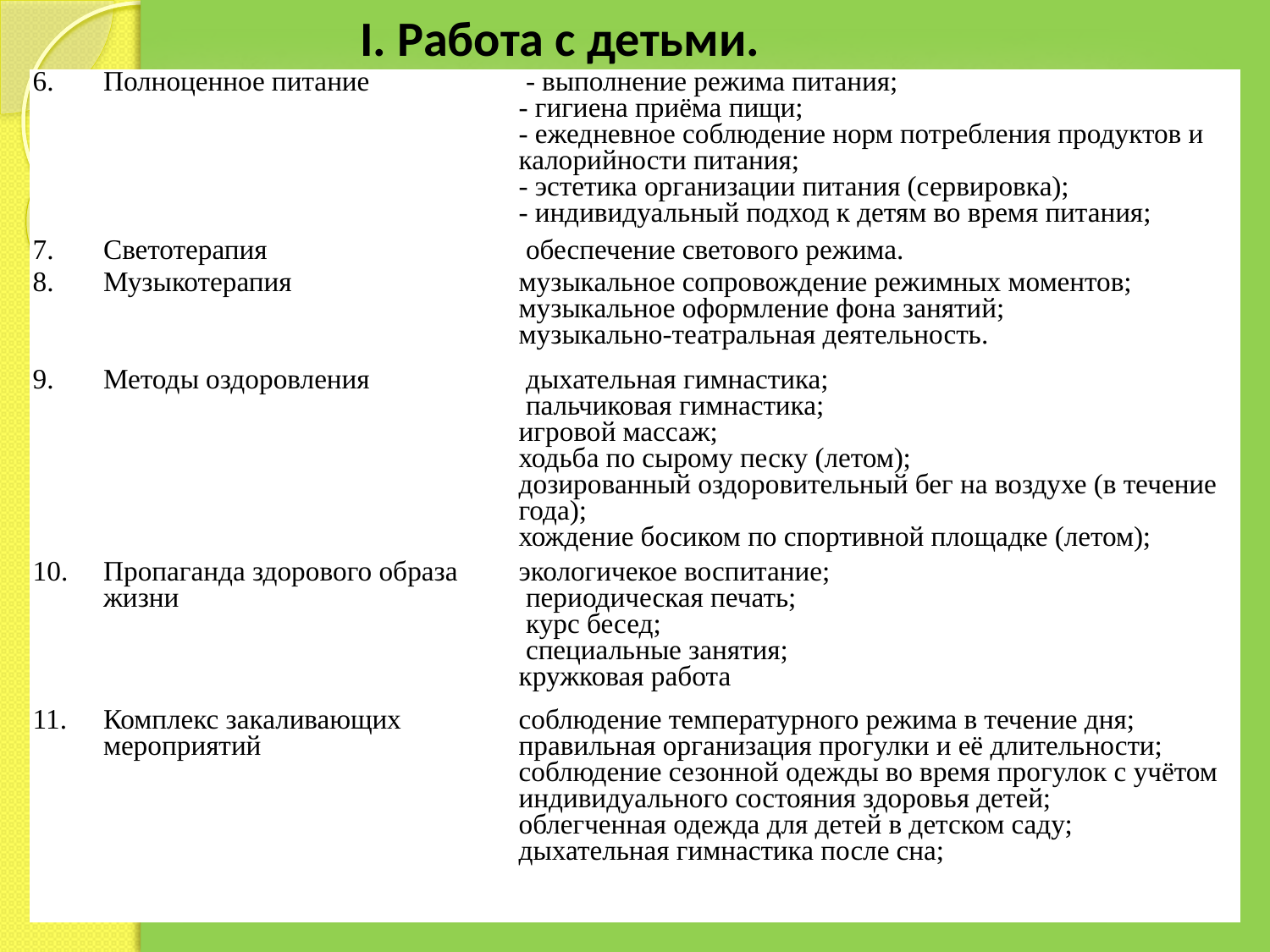

I. Работа с детьми.

| 6. | Полноценное питание | - выполнение режима питания; - гигиена приёма пищи; - ежедневное соблюдение норм потребления продуктов и калорийности питания; - эстетика организации питания (сервировка); - индивидуальный подход к детям во время питания; |
| --- | --- | --- |
| 7. | Светотерапия | обеспечение светового режима. |
| 8. | Музыкотерапия | музыкальное сопровождение режимных моментов; музыкальное оформление фона занятий; музыкально-театральная деятельность. |
| 9. | Методы оздоровления | дыхательная гимнастика; пальчиковая гимнастика; игровой массаж; ходьба по сырому песку (летом); дозированный оздоровительный бег на воздухе (в течение года); хождение босиком по спортивной площадке (летом); |
| 10. | Пропаганда здорового образа жизни | экологичекое воспитание; периодическая печать; курс бесед; специальные занятия; кружковая работа |
| 11. | Комплекс закаливающих мероприятий | соблюдение температурного режима в течение дня; правильная организация прогулки и её длительности; соблюдение сезонной одежды во время прогулок с учётом индивидуального состояния здоровья детей; облегченная одежда для детей в детском саду; дыхательная гимнастика после сна; |